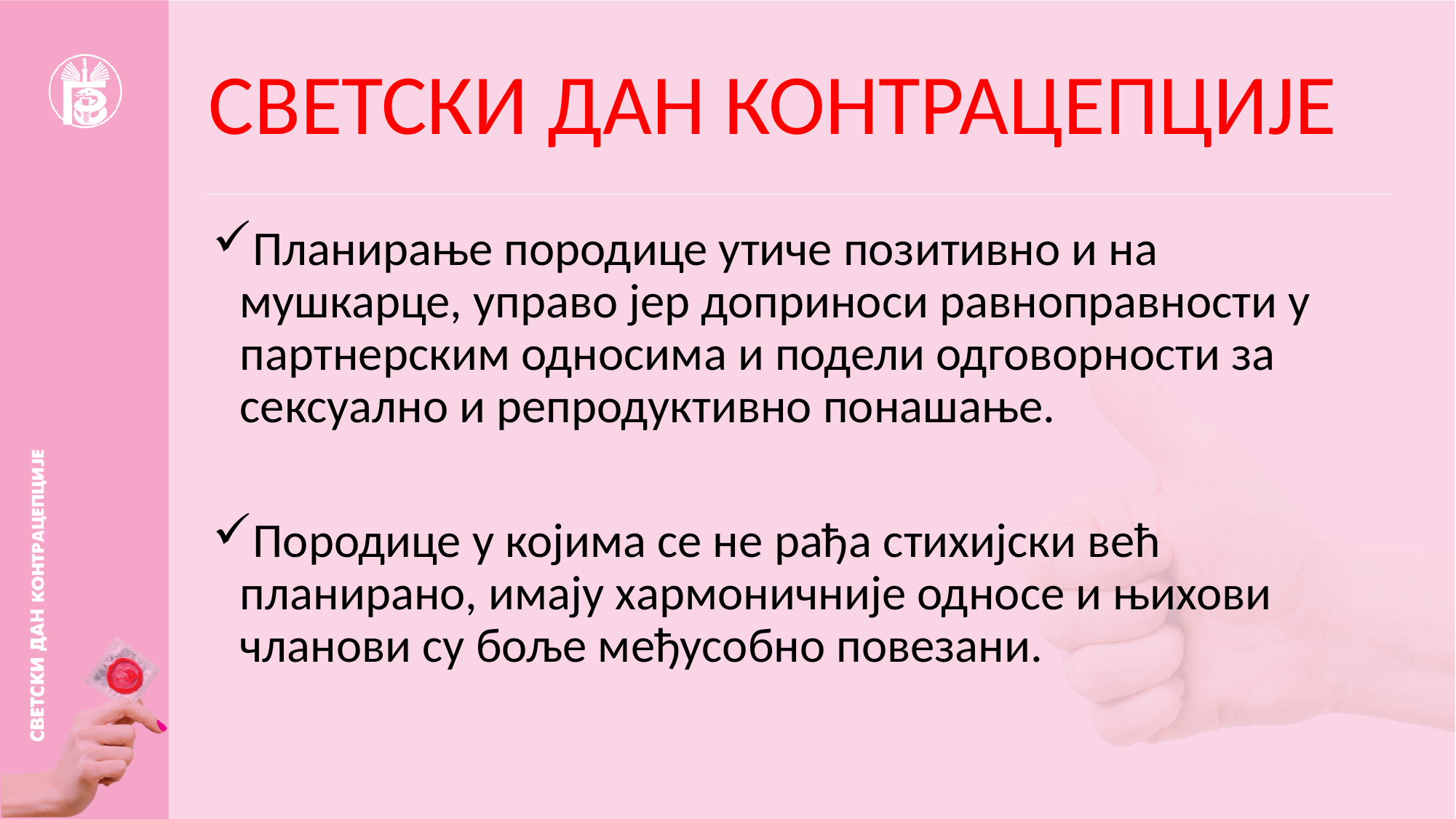

# СВЕТСКИ ДАН КОНТРАЦЕПЦИЈЕ
Планирање породице утиче позитивно и на мушкарце, управо јер доприноси равноправности у партнерским односима и подели одговорности за сексуално и репродуктивно понашање.

Породице у којима се не рађа стихијски већ планирано, имају хармоничније односе и њихови чланови су боље међусобно повезани.